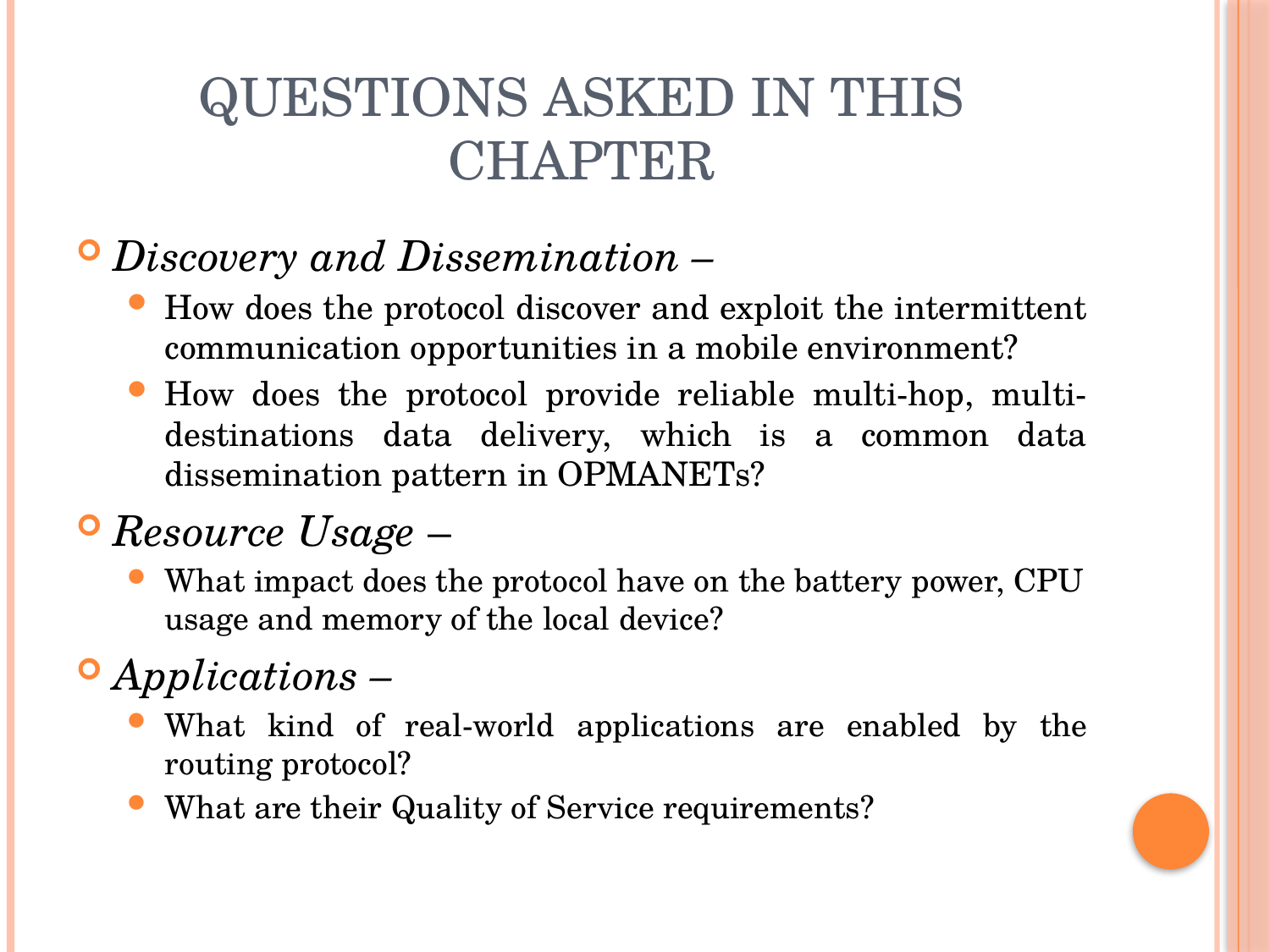

# Questions Asked in this Chapter
Discovery and Dissemination –
How does the protocol discover and exploit the intermittent communication opportunities in a mobile environment?
How does the protocol provide reliable multi-hop, multi-destinations data delivery, which is a common data dissemination pattern in OPMANETs?
Resource Usage –
What impact does the protocol have on the battery power, CPU usage and memory of the local device?
Applications –
What kind of real-world applications are enabled by the routing protocol?
What are their Quality of Service requirements?